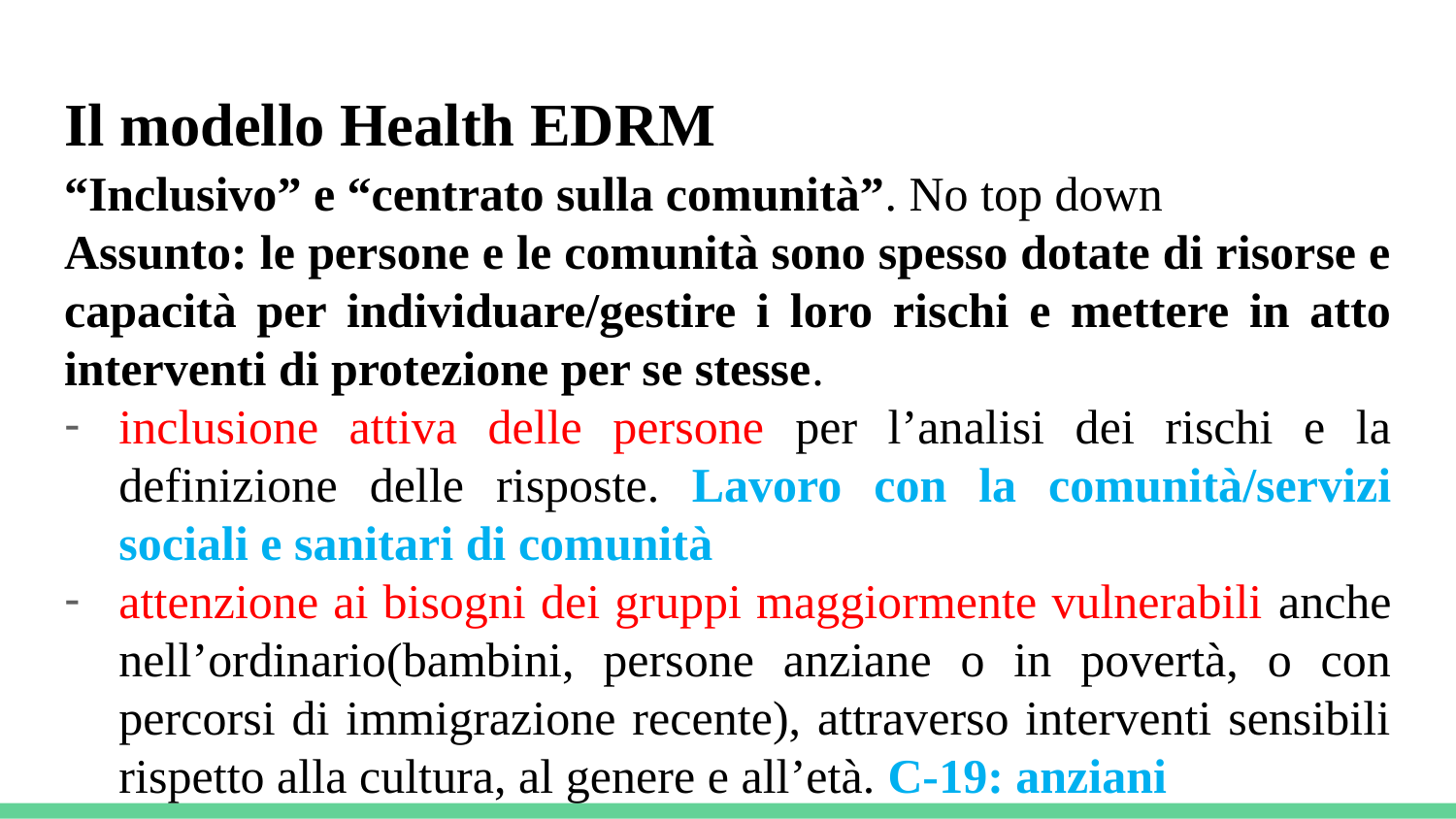

# Il modello Health EDRM
“Inclusivo” e “centrato sulla comunità”. No top down
Assunto: le persone e le comunità sono spesso dotate di risorse e capacità per individuare/gestire i loro rischi e mettere in atto interventi di protezione per se stesse.
inclusione attiva delle persone per l’analisi dei rischi e la definizione delle risposte. Lavoro con la comunità/servizi sociali e sanitari di comunità
attenzione ai bisogni dei gruppi maggiormente vulnerabili anche nell’ordinario(bambini, persone anziane o in povertà, o con percorsi di immigrazione recente), attraverso interventi sensibili rispetto alla cultura, al genere e all’età. C-19: anziani